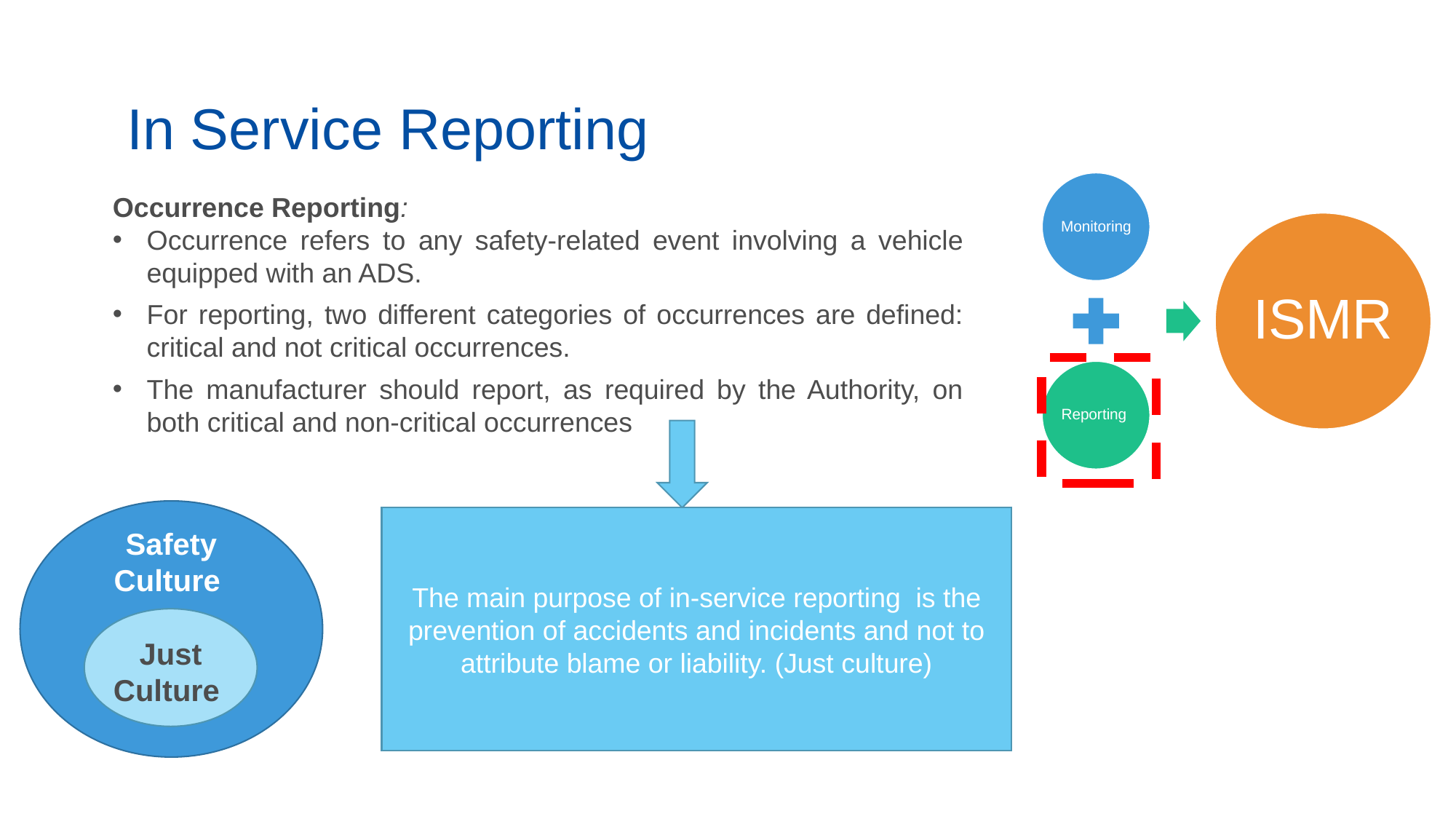

# In Service Reporting
Monitoring

Reporting

ISMR
Occurrence Reporting:
Occurrence refers to any safety-related event involving a vehicle equipped with an ADS.
For reporting, two different categories of occurrences are defined: critical and not critical occurrences.
The manufacturer should report, as required by the Authority, on both critical and non-critical occurrences

Safety Culture

Just Culture
The main purpose of in-service reporting  is the prevention of accidents and incidents and not to attribute blame or liability. (Just culture)